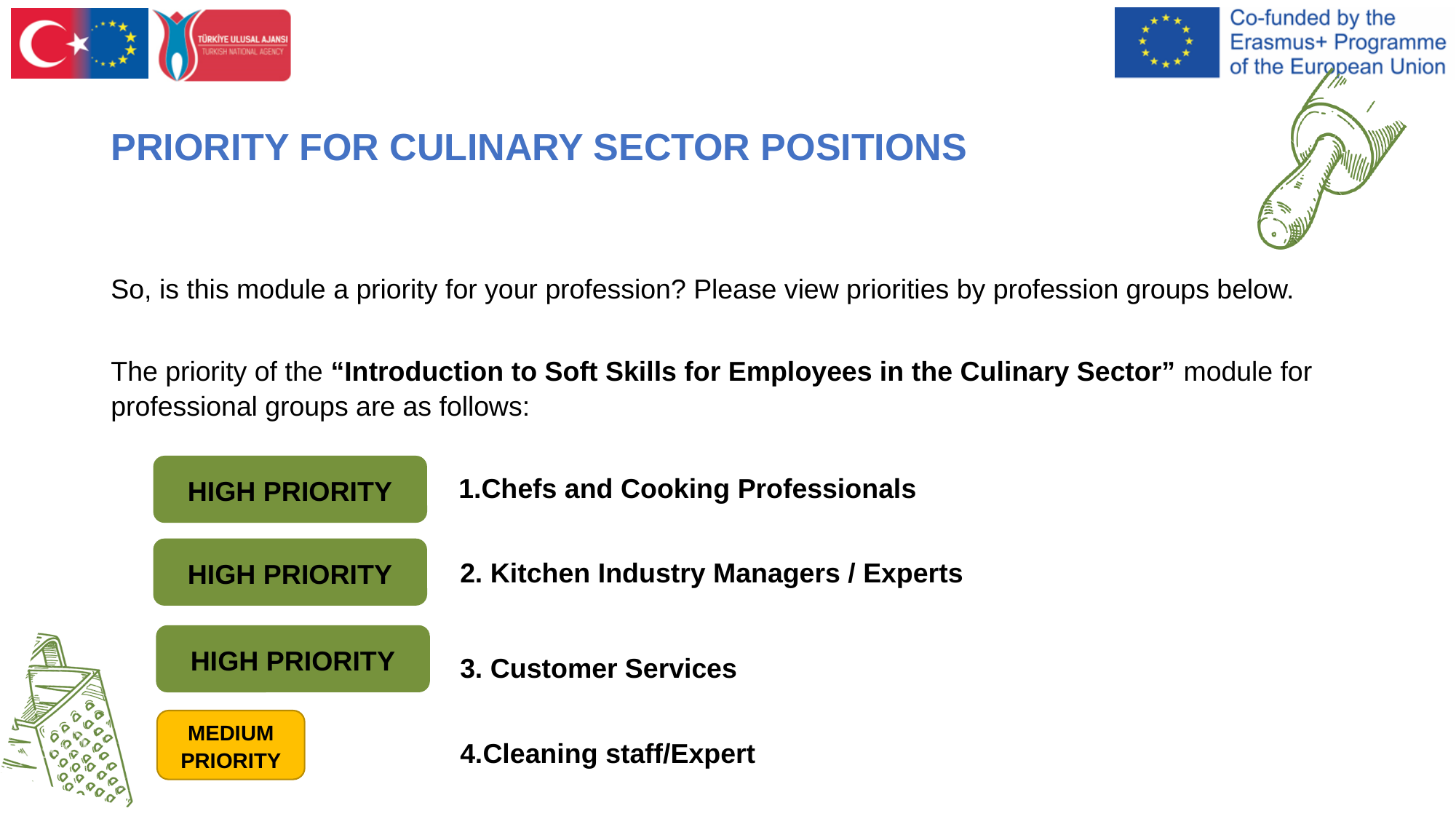

# PRIORITY FOR CULINARY SECTOR POSITIONS
So, is this module a priority for your profession? Please view priorities by profession groups below.
The priority of the “Introduction to Soft Skills for Employees in the Culinary Sector” module for professional groups are as follows:

HIGH PRIORITY
1.Chefs and Cooking Professionals
HIGH PRIORITY
2. Kitchen Industry Managers / Experts
HIGH PRIORITY
3. Customer Services
4.Cleaning staff/Expert
MEDIUM PRIORITY